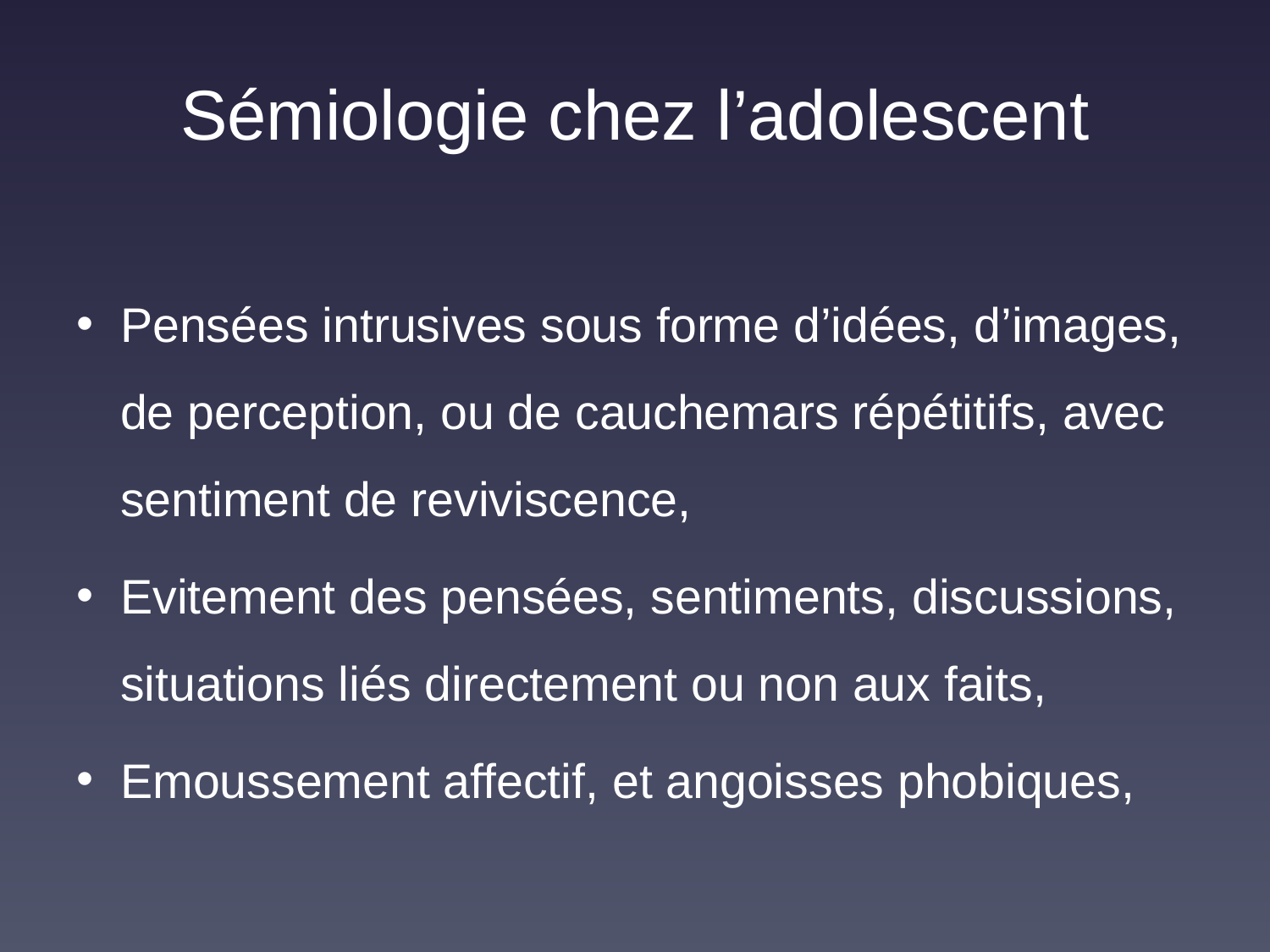

# Sémiologie chez l’adolescent
Pensées intrusives sous forme d’idées, d’images, de perception, ou de cauchemars répétitifs, avec sentiment de reviviscence,
Evitement des pensées, sentiments, discussions, situations liés directement ou non aux faits,
Emoussement affectif, et angoisses phobiques,